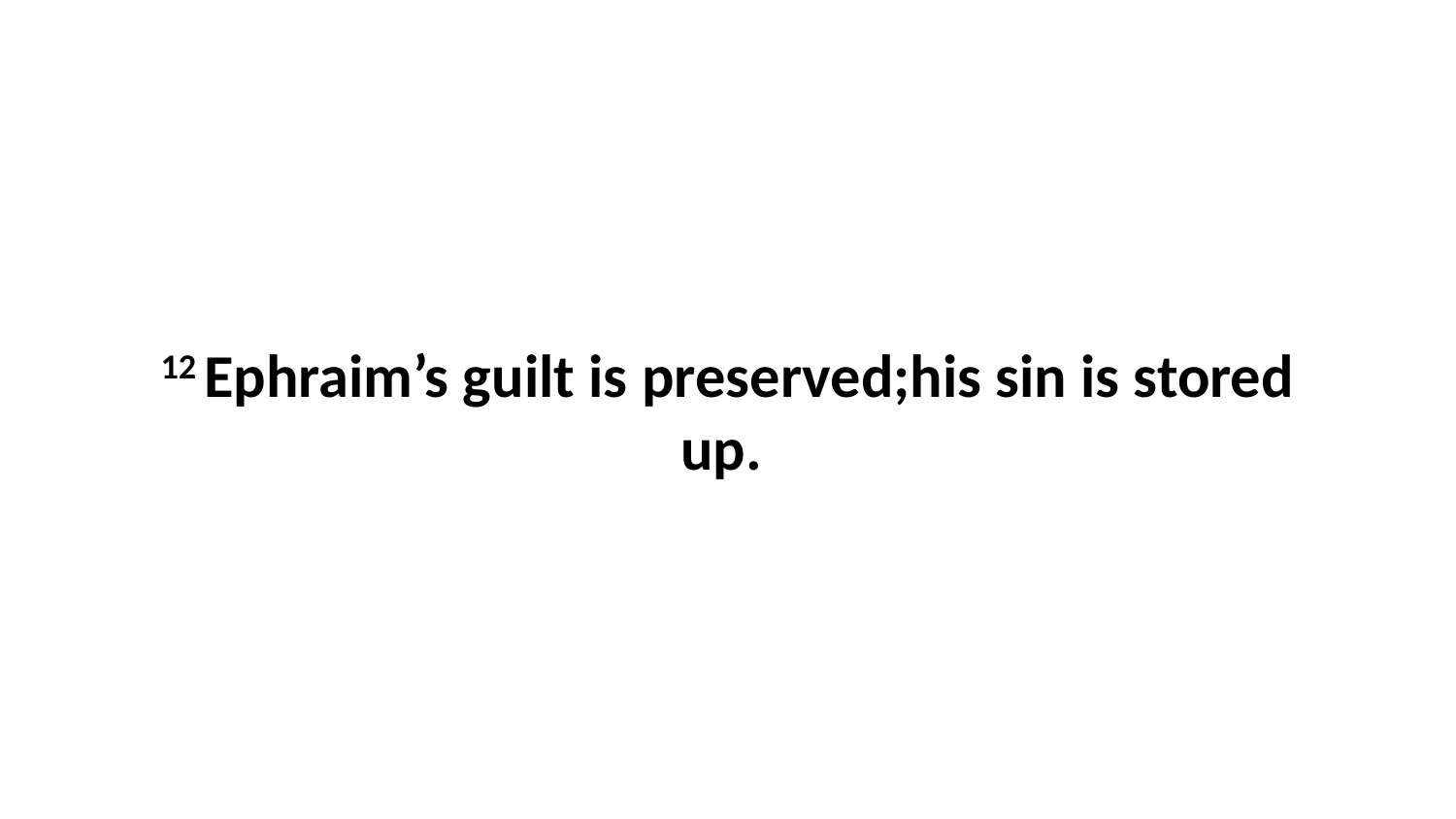

12 Ephraim’s guilt is preserved;his sin is stored up.